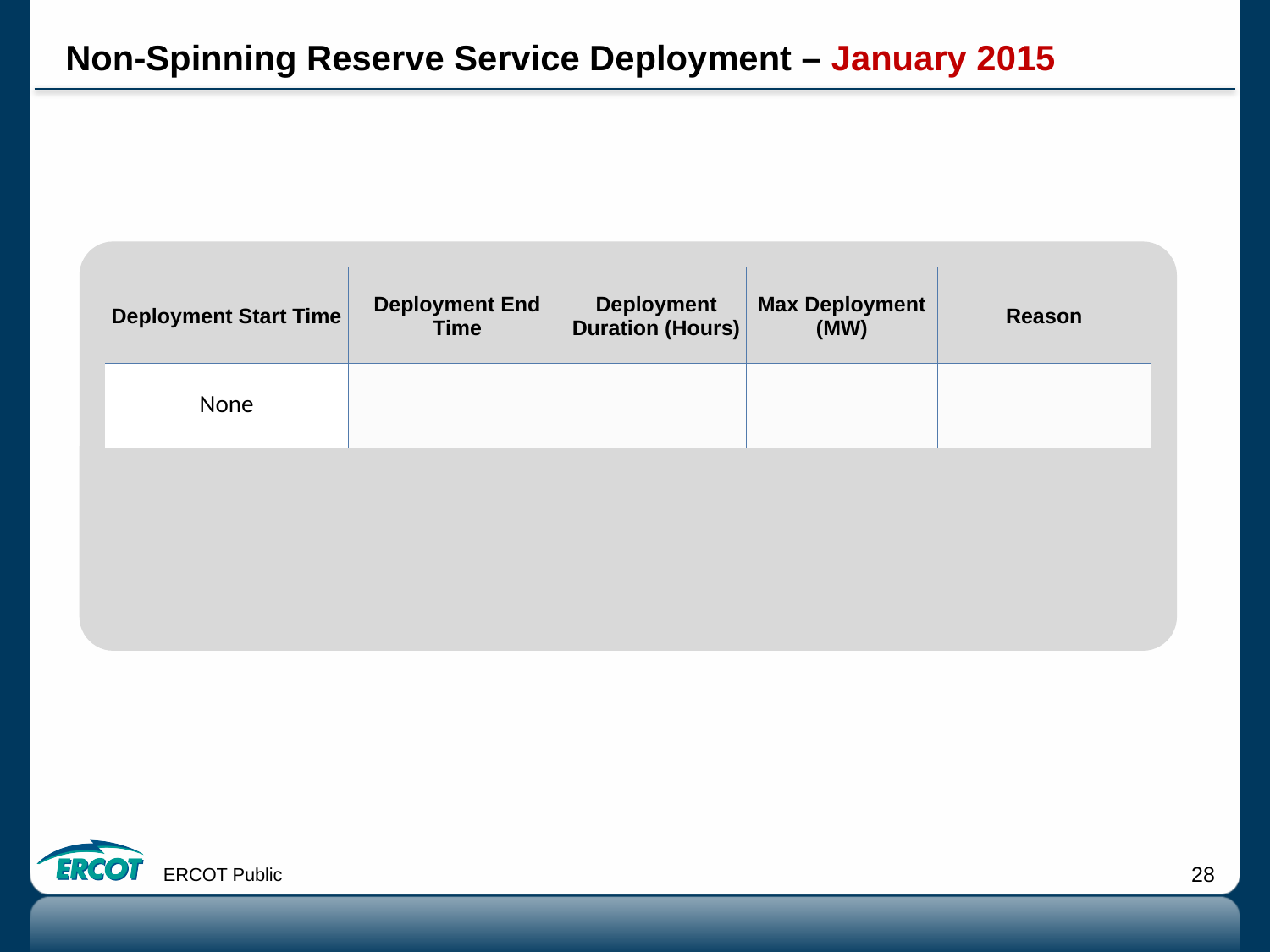

# Non-Spinning Reserve Service Deployment – January 2015

| Deployment Start Time | Deployment End Time | Deployment Duration (Hours) | Max Deployment (MW) | Reason |
| --- | --- | --- | --- | --- |
| None |  |  |  |  |